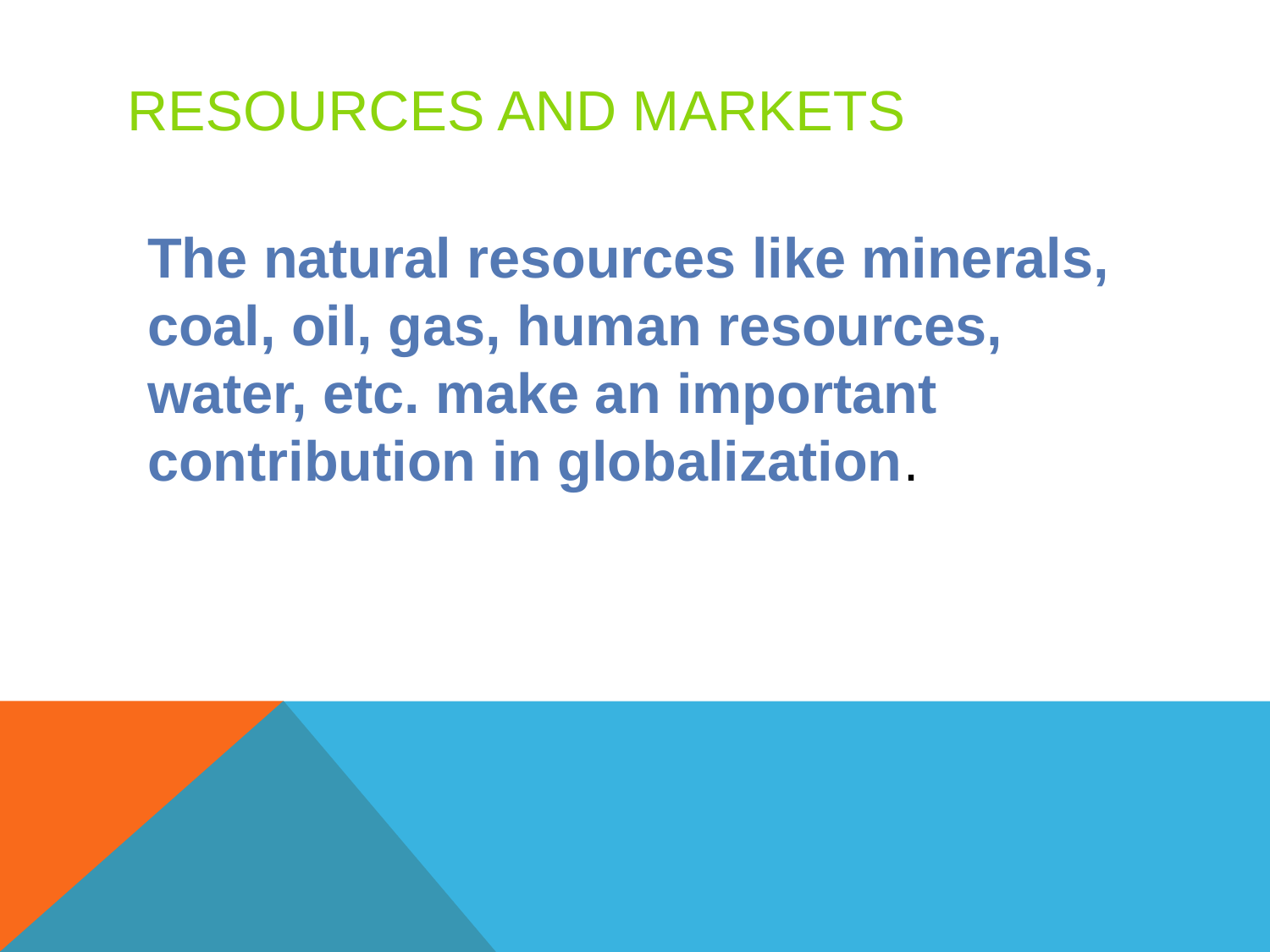

# Resources and Markets
The natural resources like minerals, coal, oil, gas, human resources, water, etc. make an important contribution in globalization.